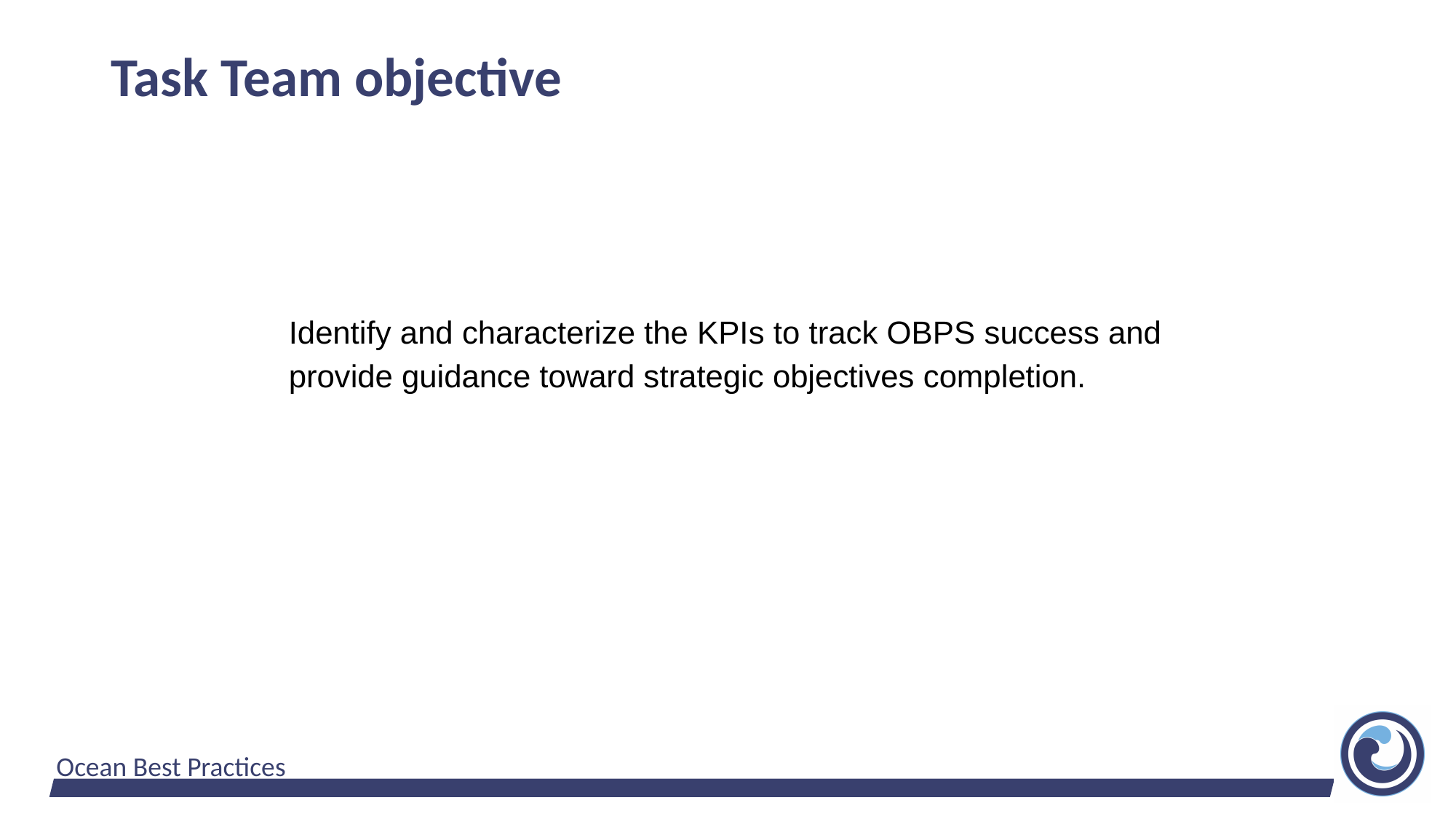

# Task Team objective
Identify and characterize the KPIs to track OBPS success and provide guidance toward strategic objectives completion.